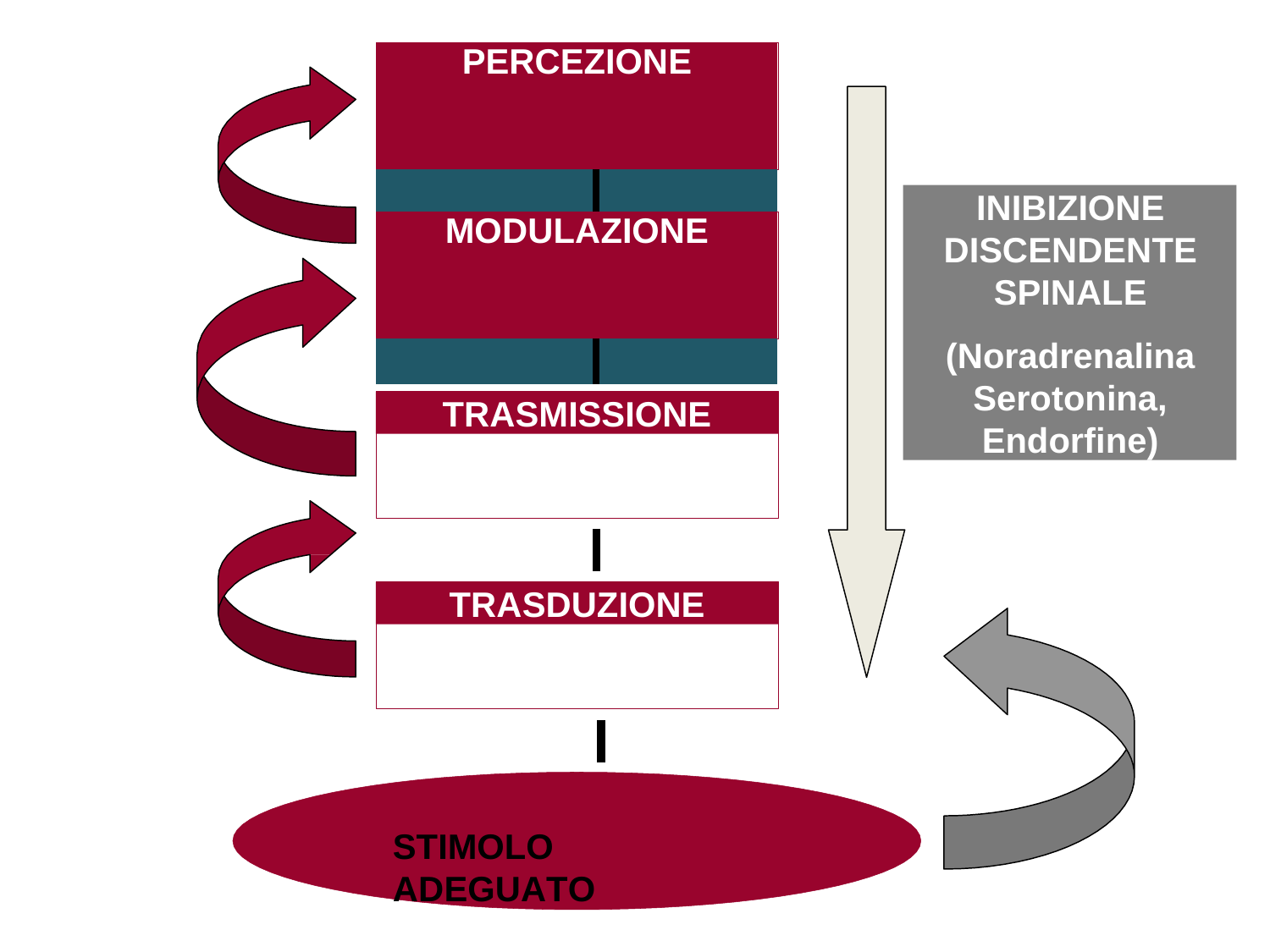

| PERCEZIONE |  |
| --- | --- |
|  |  |
| MODULAZIONE |  |
|  |  |

INIBIZIONE DISCENDENTE SPINALE
(Noradrenalina Serotonina, Endorfine)

TRASMISSIONE

TRASDUZIONE

STIMOLO ADEGUATO